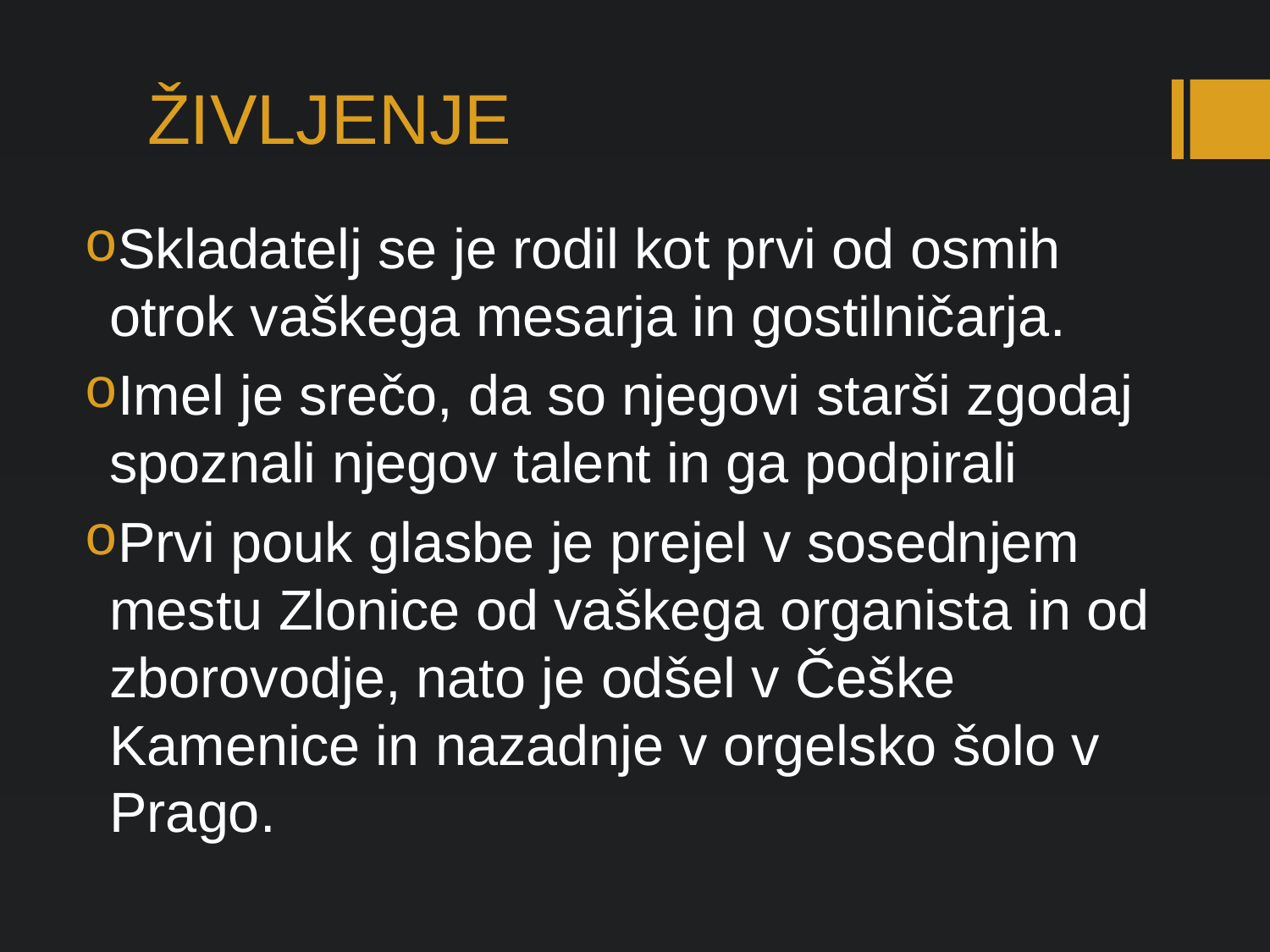

# ŽIVLJENJE
Skladatelj se je rodil kot prvi od osmih otrok vaškega mesarja in gostilničarja.
Imel je srečo, da so njegovi starši zgodaj spoznali njegov talent in ga podpirali
Prvi pouk glasbe je prejel v sosednjem mestu Zlonice od vaškega organista in od zborovodje, nato je odšel v Češke Kamenice in nazadnje v orgelsko šolo v Prago.